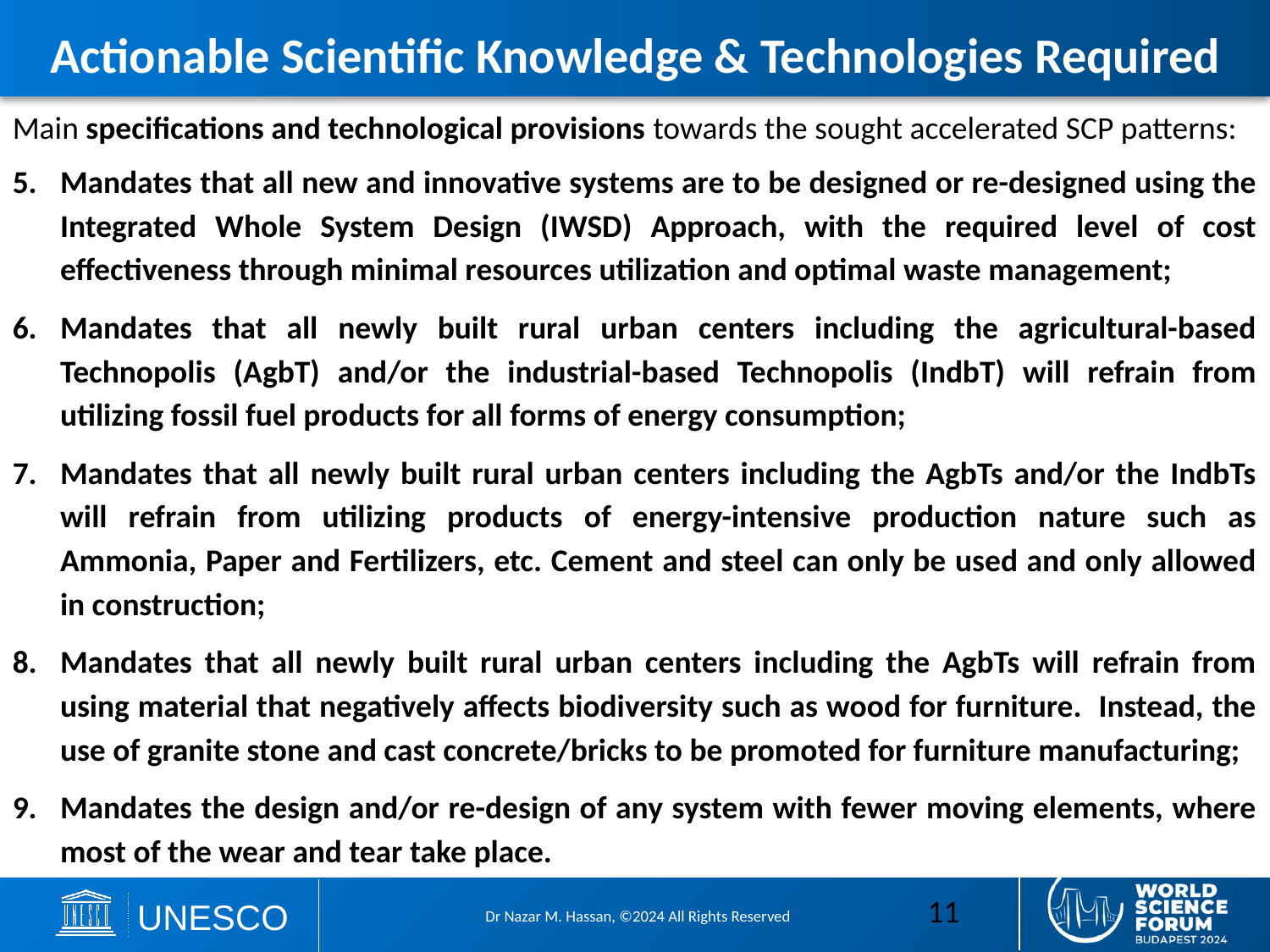

# Actionable Scientific Knowledge & Technologies Required
Main specifications and technological provisions towards the sought accelerated SCP patterns:
Mandates that all new and innovative systems are to be designed or re-designed using the Integrated Whole System Design (IWSD) Approach, with the required level of cost effectiveness through minimal resources utilization and optimal waste management;
Mandates that all newly built rural urban centers including the agricultural-based Technopolis (AgbT) and/or the industrial-based Technopolis (IndbT) will refrain from utilizing fossil fuel products for all forms of energy consumption;
Mandates that all newly built rural urban centers including the AgbTs and/or the IndbTs will refrain from utilizing products of energy-intensive production nature such as Ammonia, Paper and Fertilizers, etc. Cement and steel can only be used and only allowed in construction;
Mandates that all newly built rural urban centers including the AgbTs will refrain from using material that negatively affects biodiversity such as wood for furniture.  Instead, the use of granite stone and cast concrete/bricks to be promoted for furniture manufacturing;
Mandates the design and/or re-design of any system with fewer moving elements, where most of the wear and tear take place.
11